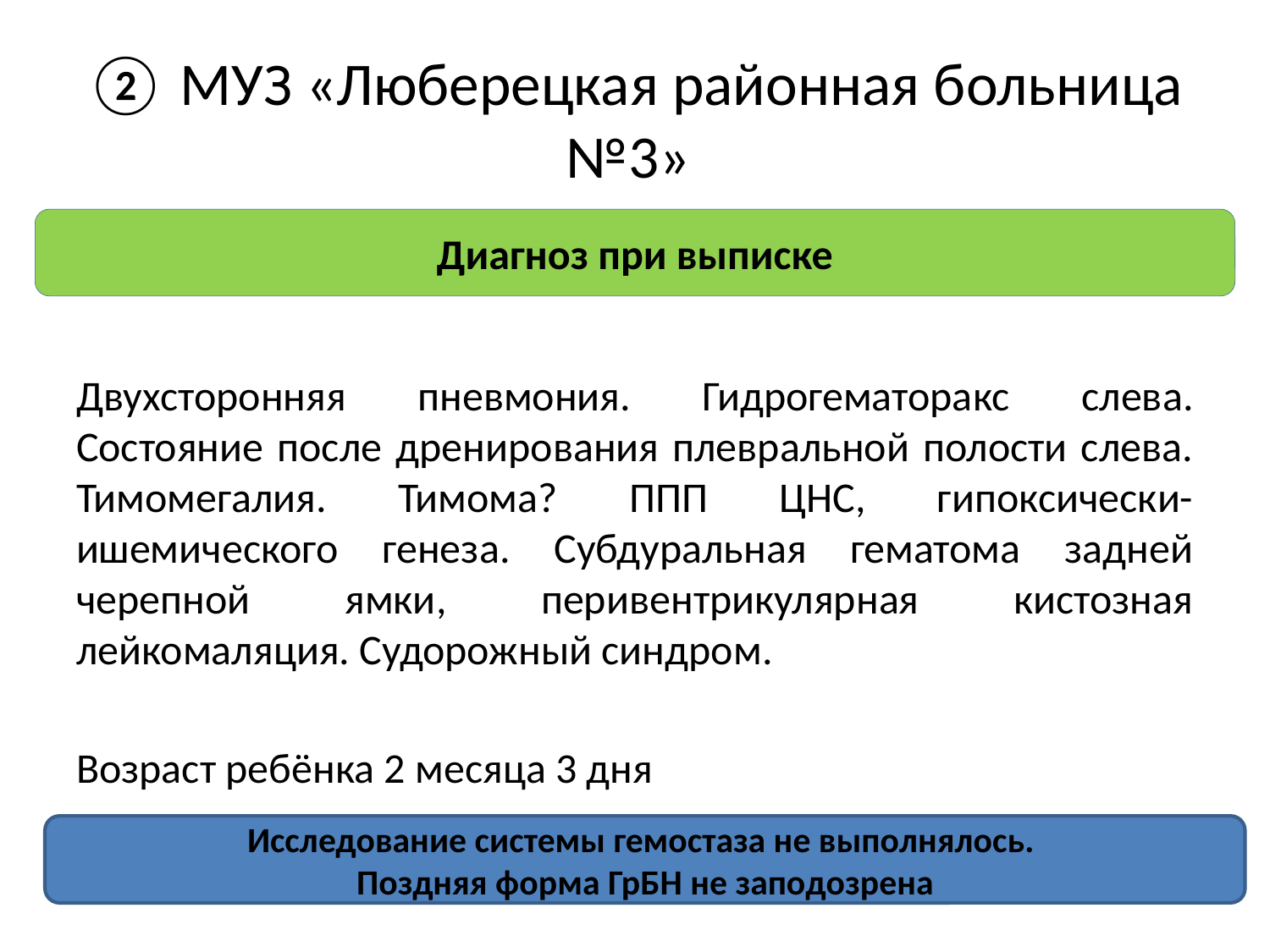

# ② МУЗ «Люберецкая районная больница №3»
Диагноз при выписке
Двухсторонняя пневмония. Гидрогематоракс слева. Состояние после дренирования плевральной полости слева. Тимомегалия. Тимома? ППП ЦНС, гипоксически-ишемического генеза. Субдуральная гематома задней черепной ямки, перивентрикулярная кистозная лейкомаляция. Судорожный синдром.

Возраст ребёнка 2 месяца 3 дня
Исследование системы гемостаза не выполнялось.
Поздняя форма ГрБН не заподозрена